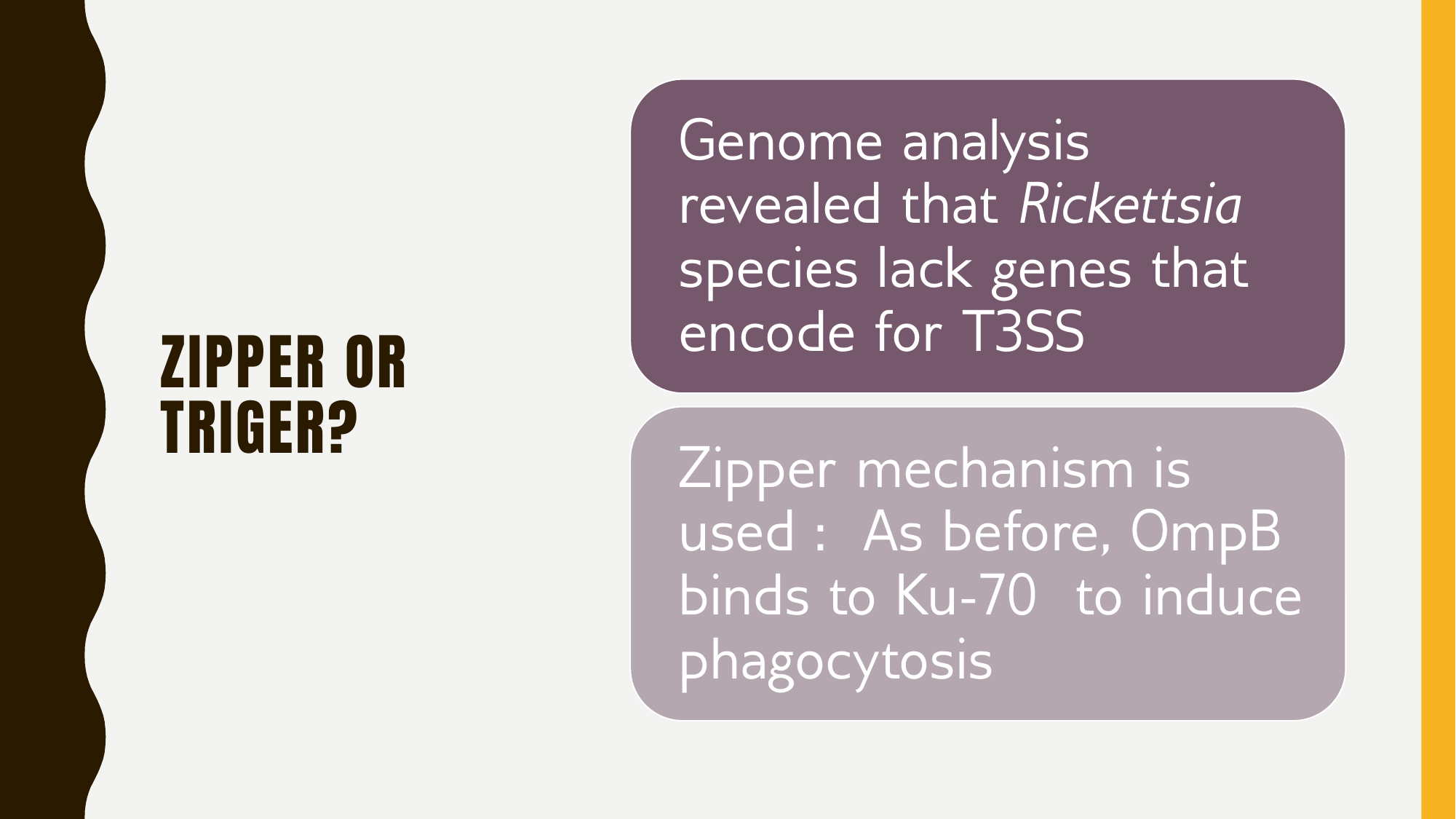

Genome analysis revealed that Rickettsia species lack genes that encode for T3SS
Zipper mechanism is used :  As before, OmpB binds to Ku-70  to induce phagocytosis
# ZIPPER OR TRIGER?